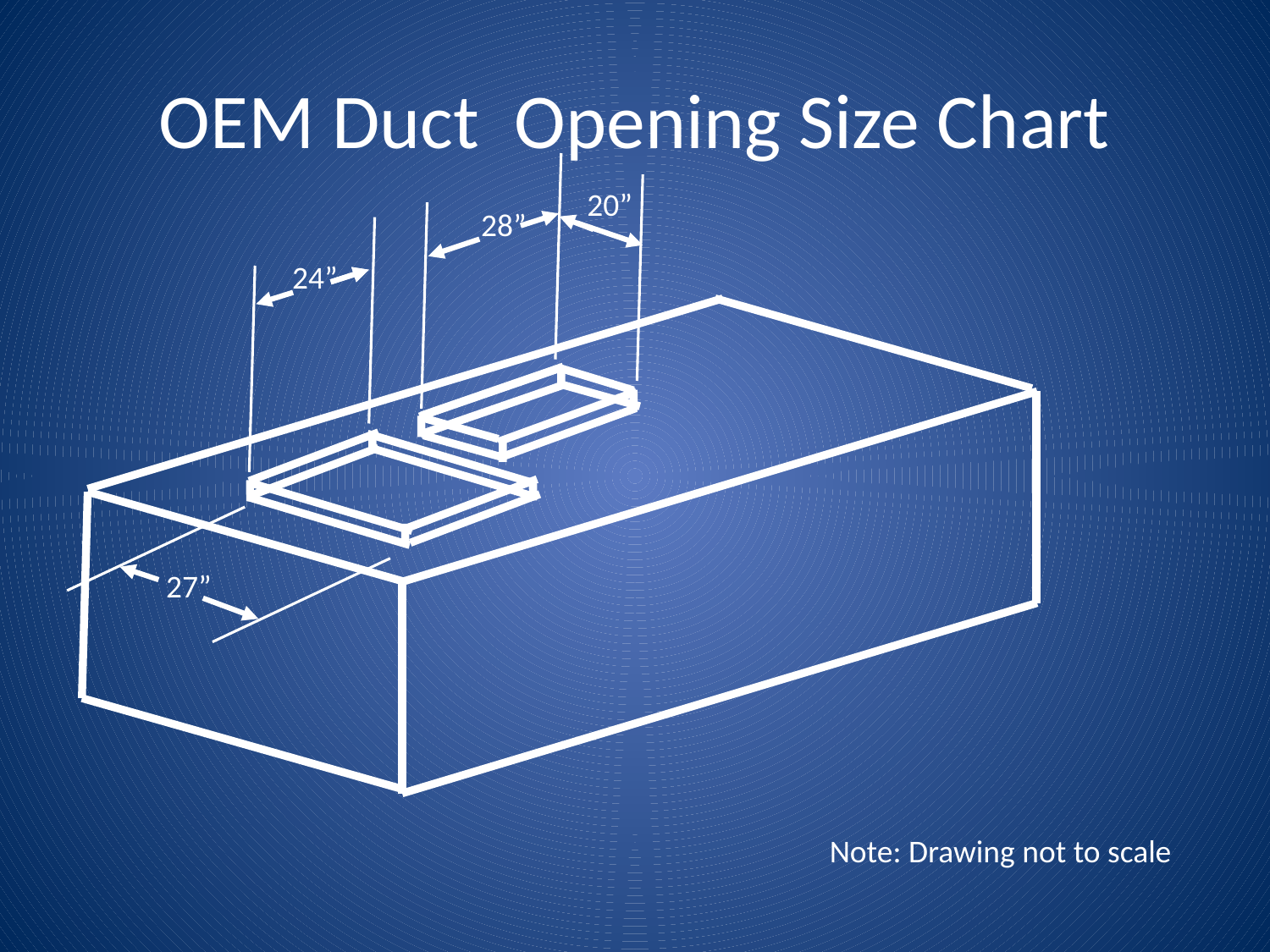

# OEM Duct  Opening Size Chart
20”
28”
24”
27”
Note: Drawing not to scale